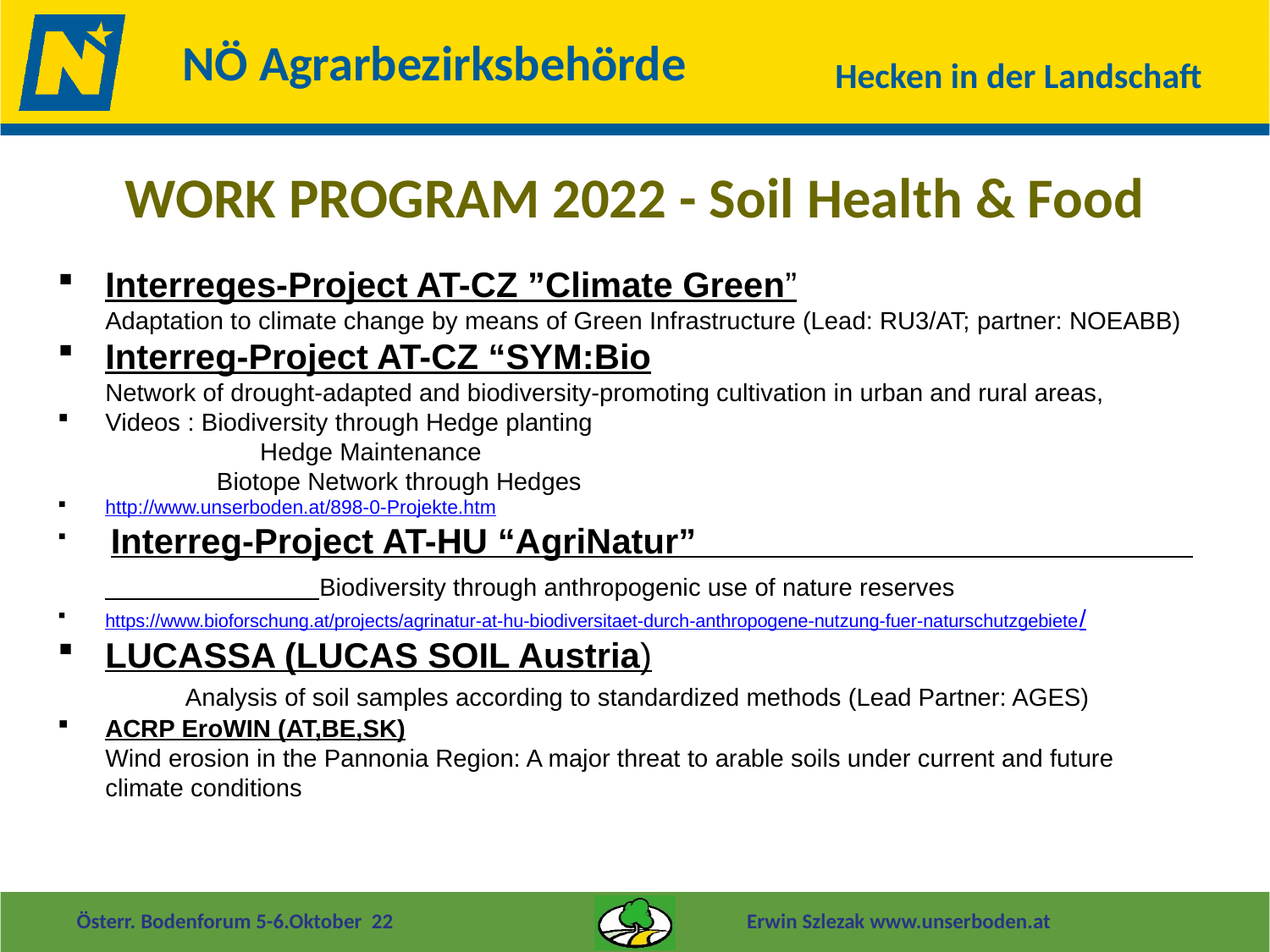

# WORK PROGRAM 2022 - Soil Health & Food
Interreges-Project AT-CZ ”Climate Green” 			 Adaptation to climate change by means of Green Infrastructure (Lead: RU3/AT; partner: NOEABB)
Interreg-Project AT-CZ “SYM:Bio
Network of drought-adapted and biodiversity-promoting cultivation in urban and rural areas,
Videos : Biodiversity through Hedge planting
	    Hedge Maintenance
                Biotope Network through Hedges
http://www.unserboden.at/898-0-Projekte.htm
 Interreg-Project AT-HU “AgriNatur”                                                                          Biodiversity through anthropogenic use of nature reserves
https://www.bioforschung.at/projects/agrinatur-at-hu-biodiversitaet-durch-anthropogene-nutzung-fuer-naturschutzgebiete/
LUCASSA (LUCAS SOIL Austria)			                                Analysis of soil samples according to standardized methods (Lead Partner: AGES)
ACRP EroWIN (AT,BE,SK)
Wind erosion in the Pannonia Region: A major threat to arable soils under current and future climate conditions

Österr. Bodenforum 5-6.Oktober  22                                                                         Erwin Szlezak www.unserboden.at